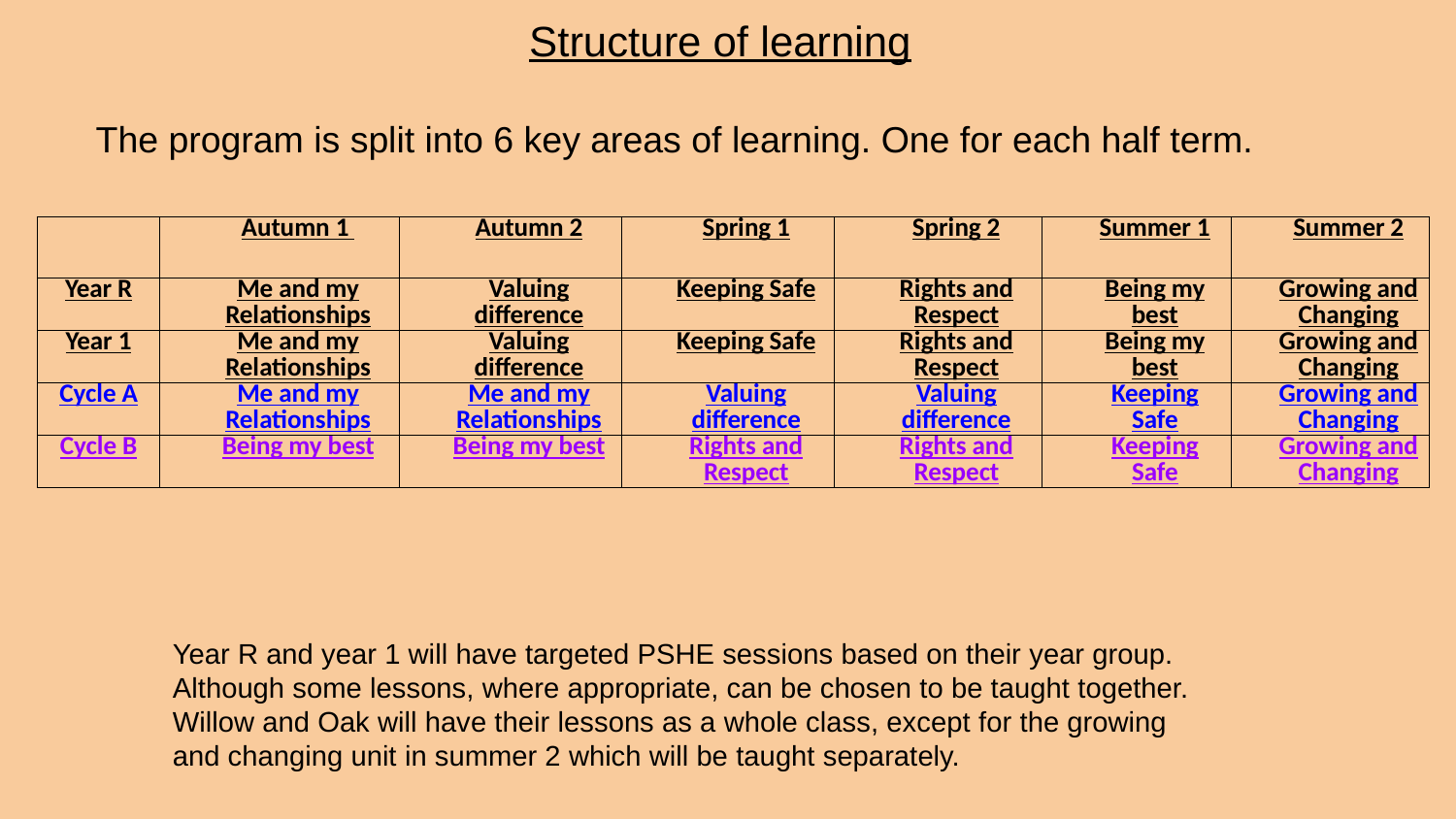

Structure of learning

The program is split into 6 key areas of learning. One for each half term.
|  | Autumn 1 | Autumn 2 | Spring 1 | Spring 2 | Summer 1 | Summer 2 |
| --- | --- | --- | --- | --- | --- | --- |
| Year R | Me and my Relationships | Valuing difference | Keeping Safe | Rights and Respect | Being my best | Growing and Changing |
| Year 1 | Me and my Relationships | Valuing difference | Keeping Safe | Rights and Respect | Being my best | Growing and Changing |
| Cycle A | Me and my Relationships | Me and my Relationships | Valuing difference | Valuing difference | Keeping Safe | Growing and Changing |
| Cycle B | Being my best | Being my best | Rights and Respect | Rights and Respect | Keeping Safe | Growing and Changing |
Year R and year 1 will have targeted PSHE sessions based on their year group. Although some lessons, where appropriate, can be chosen to be taught together. Willow and Oak will have their lessons as a whole class, except for the growing and changing unit in summer 2 which will be taught separately.